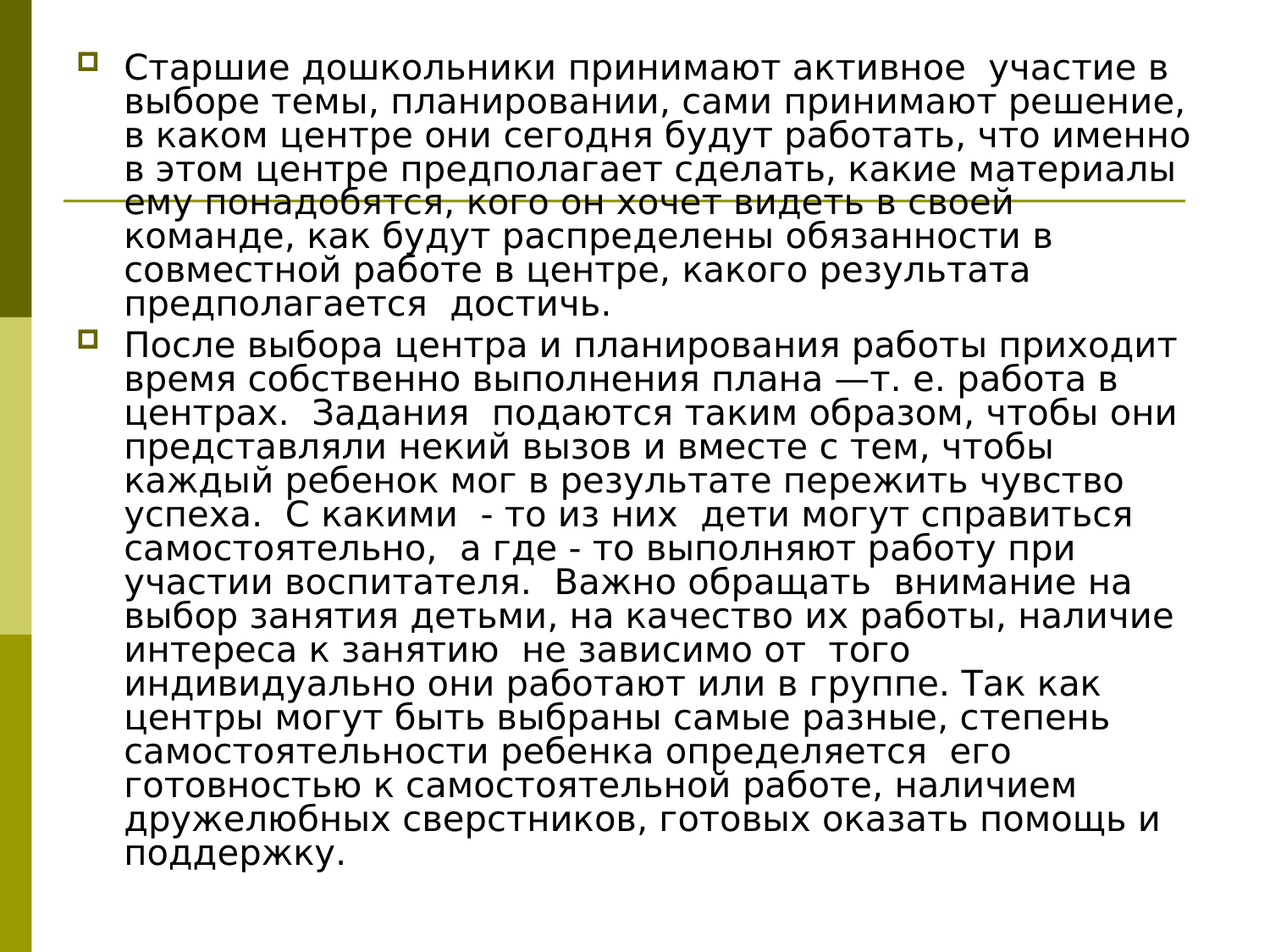

#
Старшие дошкольники принимают активное  участие в выборе темы, планировании, сами принимают решение, в каком центре они сегодня будут работать, что именно в этом центре предполагает сделать, какие материалы ему понадобятся, кого он хочет видеть в своей команде, как будут распределены обязанности в совместной работе в центре, какого результата  предполагается  достичь.
После выбора центра и планирования работы приходит время собственно выполнения плана —т. е. работа в центрах.  Задания  подаются таким образом, чтобы они представляли некий вызов и вместе с тем, чтобы каждый ребенок мог в результате пережить чувство успеха.  С какими  - то из них  дети могут справиться самостоятельно,  а где - то выполняют работу при участии воспитателя.  Важно обращать  внимание на выбор занятия детьми, на качество их работы, наличие интереса к занятию  не зависимо от  того индивидуально они работают или в группе. Так как центры могут быть выбраны самые разные, степень самостоятельности ребенка определяется  его готовностью к самостоятельной работе, наличием дружелюбных сверстников, готовых оказать помощь и поддержку.